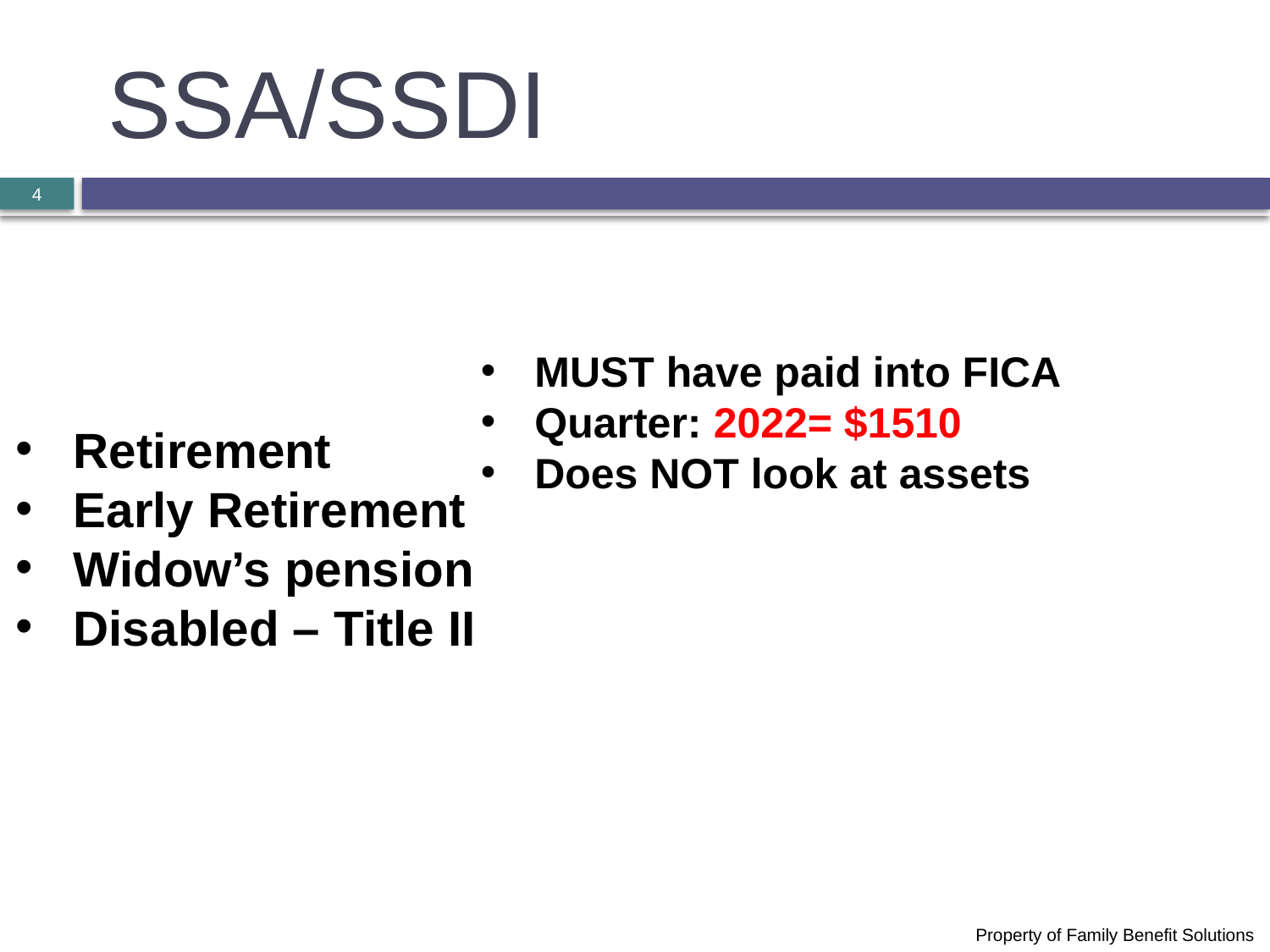

# SSA/SSDI
4
  MUST have paid into FICA
  Quarter: 2022= $1510
  Does NOT look at assets

  Retirement
  Early Retirement
  Widow’s pension
  Disabled – Title II
Property of Family Benefit Solutions